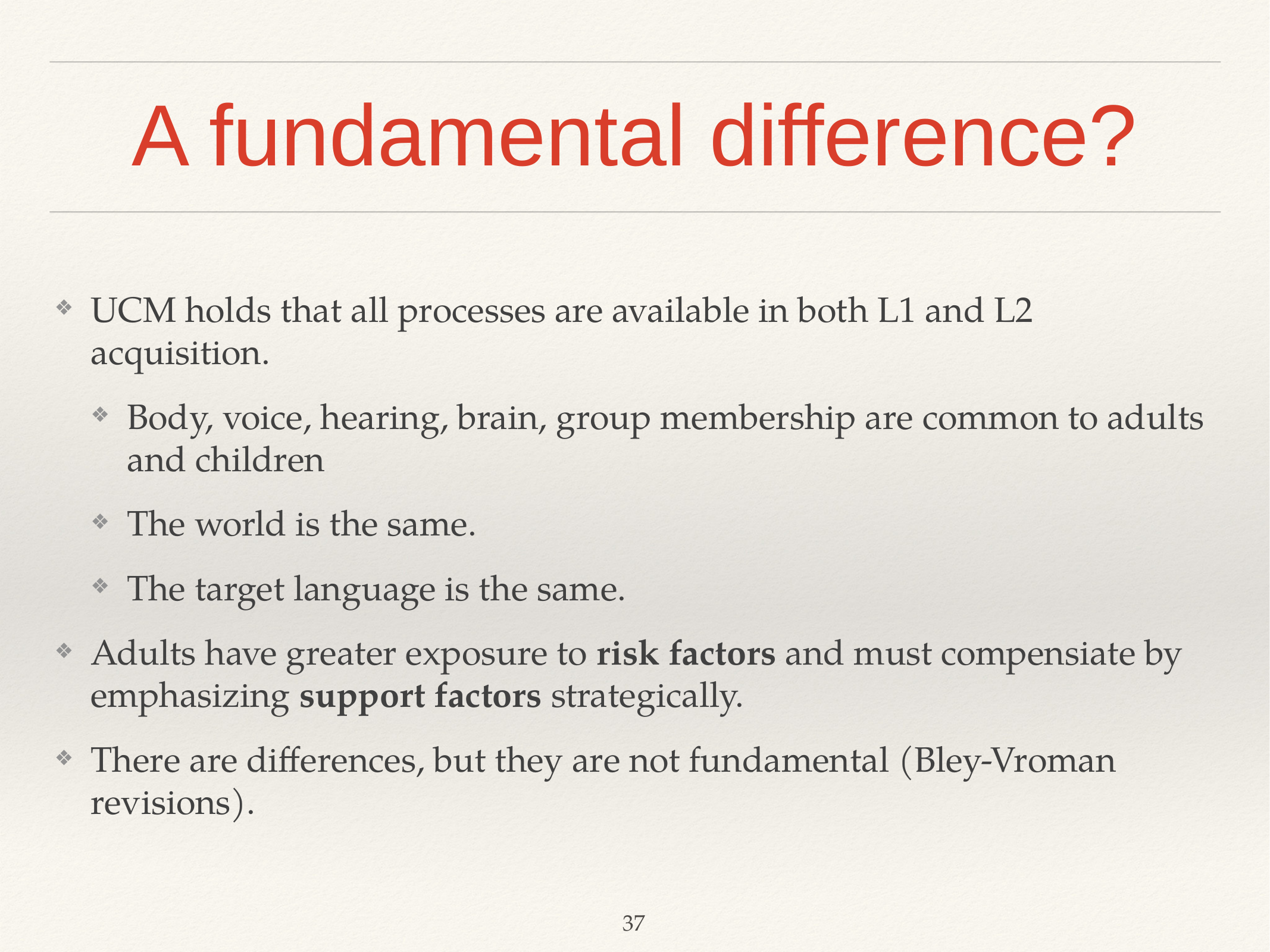

# A fundamental difference?
UCM holds that all processes are available in both L1 and L2 acquisition.
Body, voice, hearing, brain, group membership are common to adults and children
The world is the same.
The target language is the same.
Adults have greater exposure to risk factors and must compensiate by emphasizing support factors strategically.
There are differences, but they are not fundamental (Bley-Vroman revisions).
37